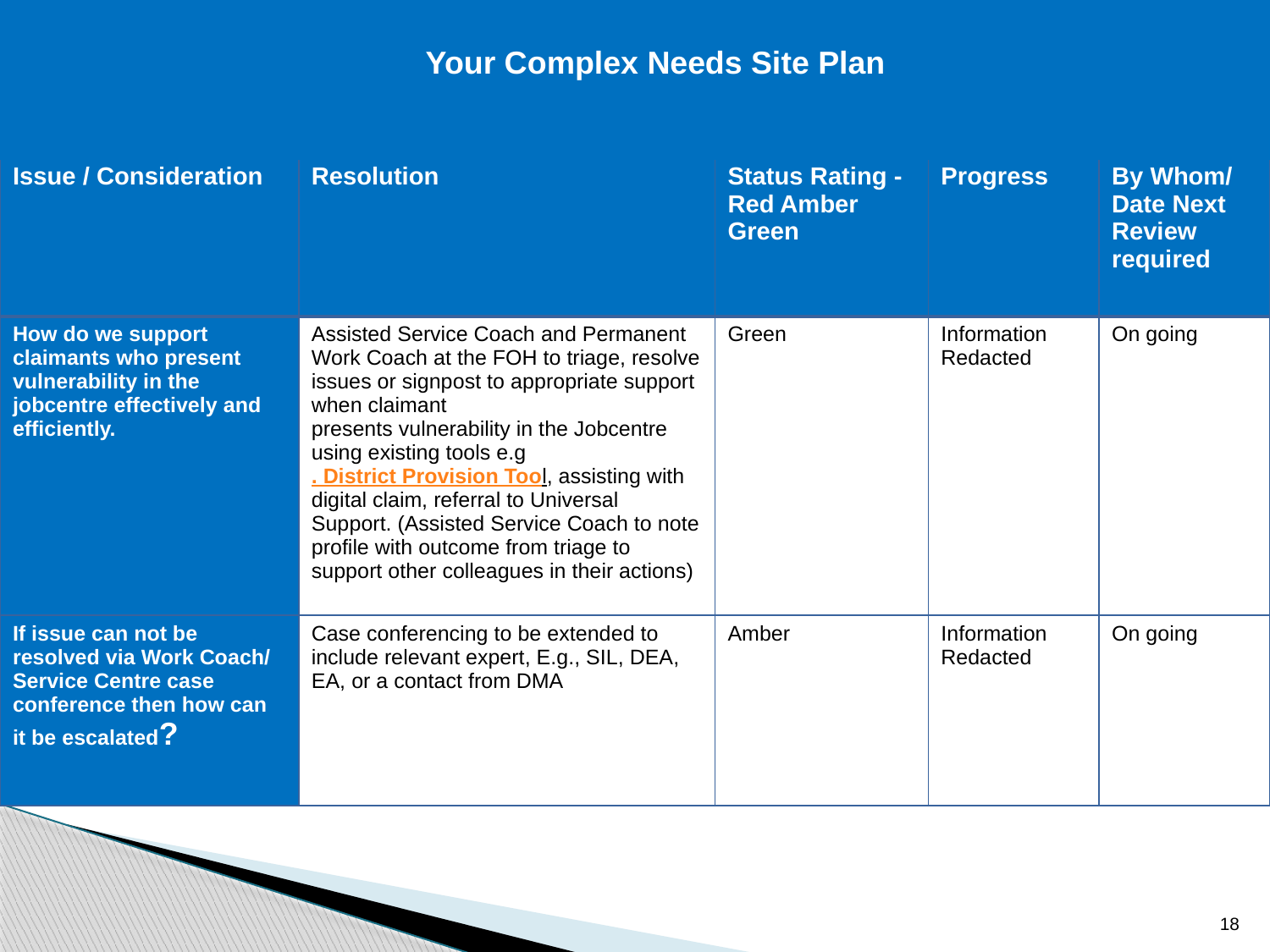

Your Complex Needs Site Plan
| Issue / Consideration | Resolution | Status Rating - Red Amber Green | Progress | By Whom/ Date Next Review required |
| --- | --- | --- | --- | --- |
| How do we support claimants who present vulnerability in the jobcentre effectively and efficiently. | Assisted Service Coach and Permanent Work Coach at the FOH to triage, resolve issues or signpost to appropriate support when claimant presents vulnerability in the Jobcentre using existing tools e.g. District Provision Tool, assisting with digital claim, referral to Universal Support. (Assisted Service Coach to note profile with outcome from triage to support other colleagues in their actions) | Green | Information Redacted | On going |
| If issue can not be resolved via Work Coach/ Service Centre case conference then how can it be escalated? | Case conferencing to be extended to include relevant expert, E.g., SIL, DEA, EA, or a contact from DMA | Amber | Information Redacted | On going |
18